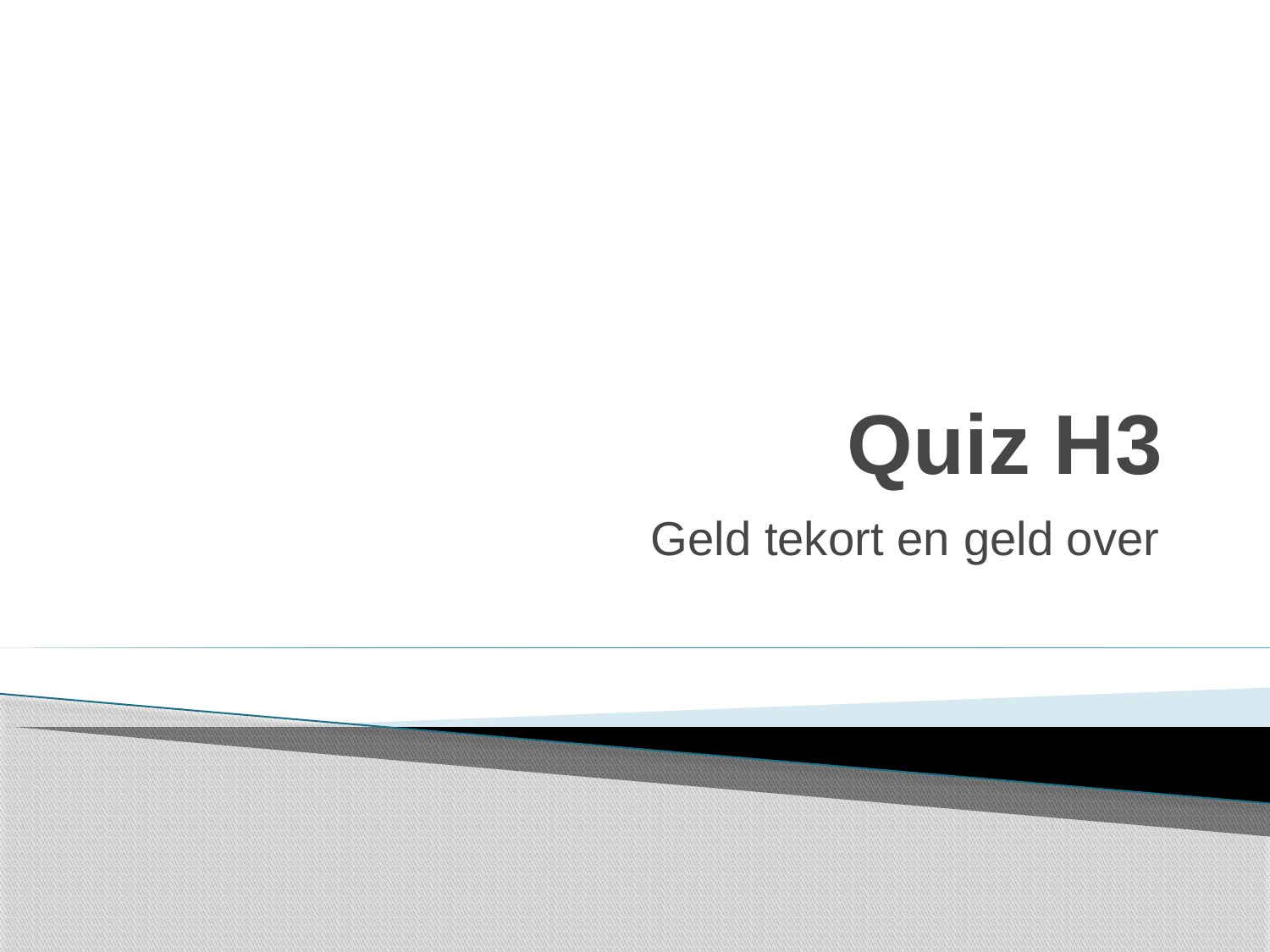

# Quiz H3
Geld tekort en geld over